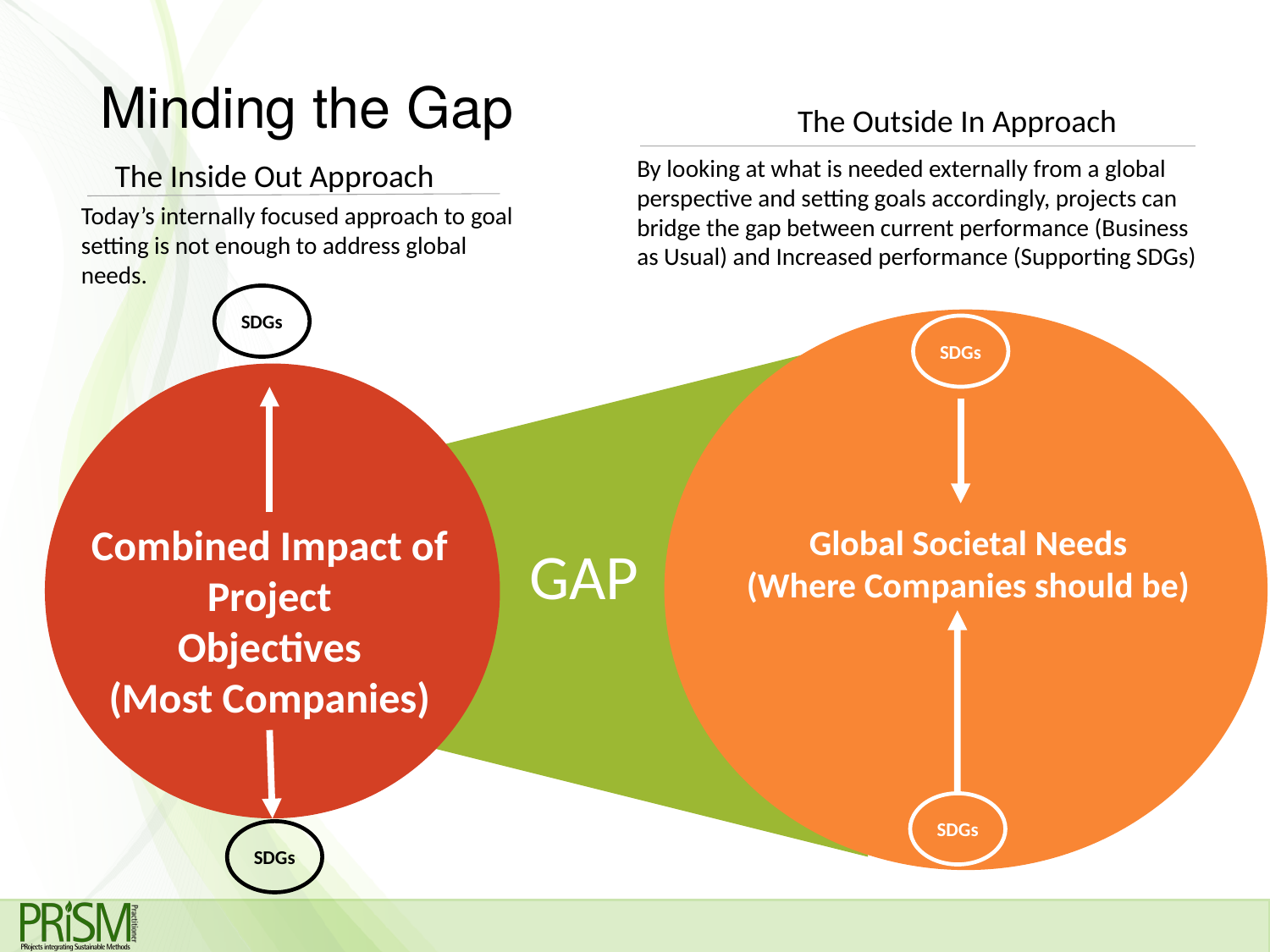

# Minding the Gap
The Outside In Approach
By looking at what is needed externally from a global perspective and setting goals accordingly, projects can bridge the gap between current performance (Business as Usual) and Increased performance (Supporting SDGs)
The Inside Out Approach
Today’s internally focused approach to goal setting is not enough to address global needs.
SDGs

SDGs

Combined Impact of Project
Objectives
(Most Companies)
Global Societal Needs
(Where Companies should be)
GAP
SDGs
SDGs